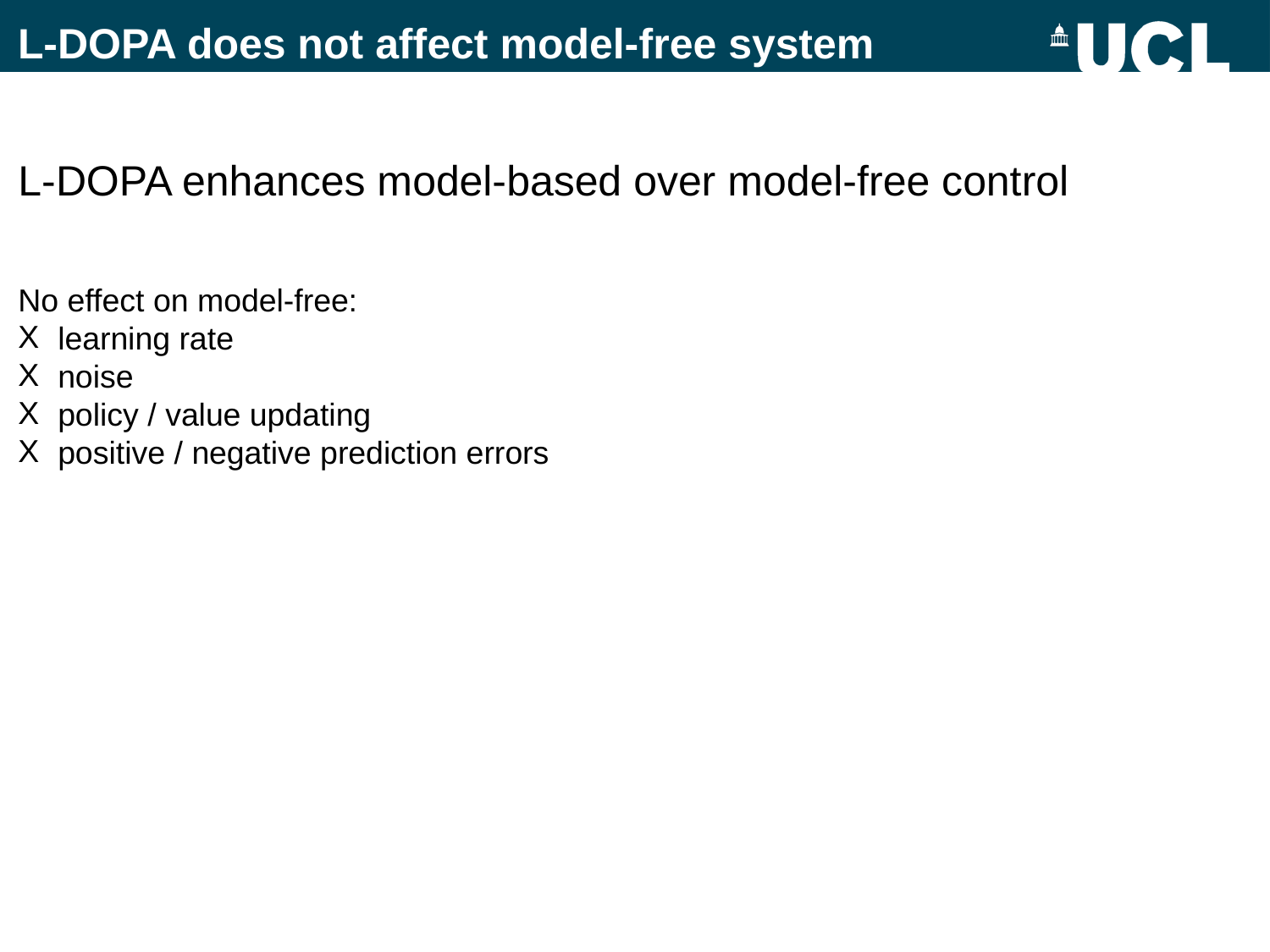

L-DOPA does not affect model-free system

L-DOPA enhances model-based over model-free control

No effect on model-free:
learning rate
noise
policy / value updating
positive / negative prediction errors